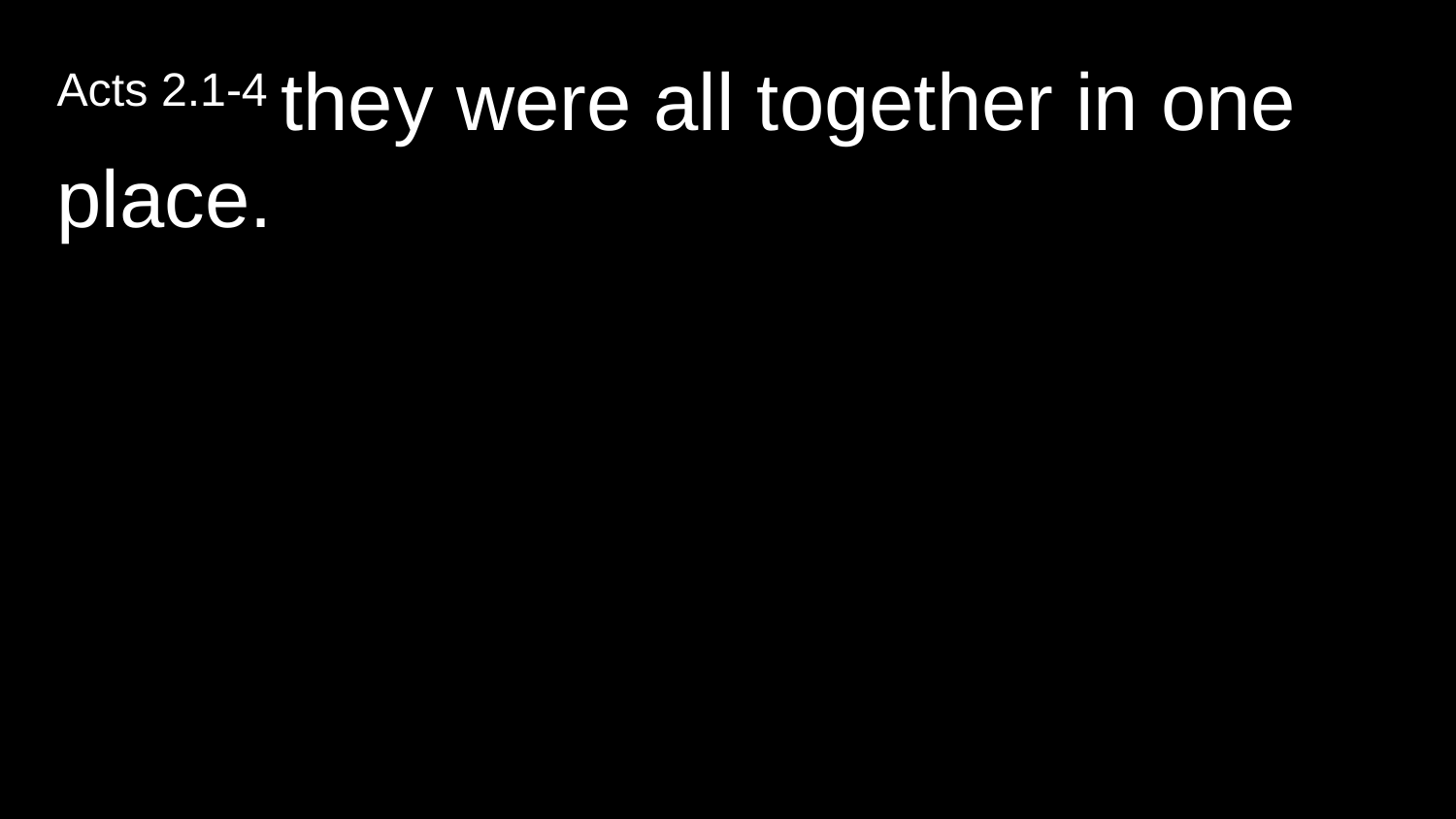

Acts 2.1-4 they were all together in one place.